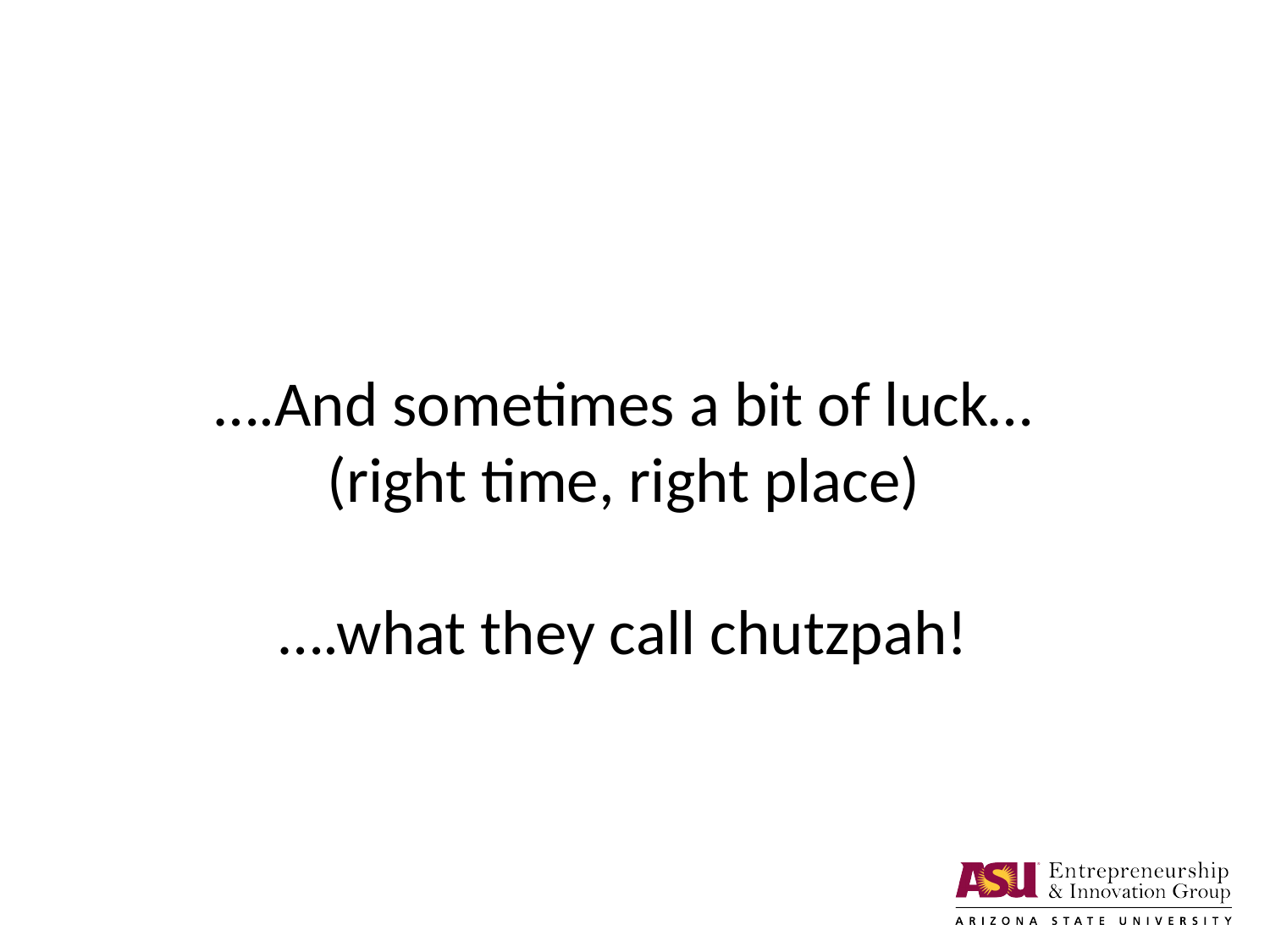

….And sometimes a bit of luck…
(right time, right place)
….what they call chutzpah!